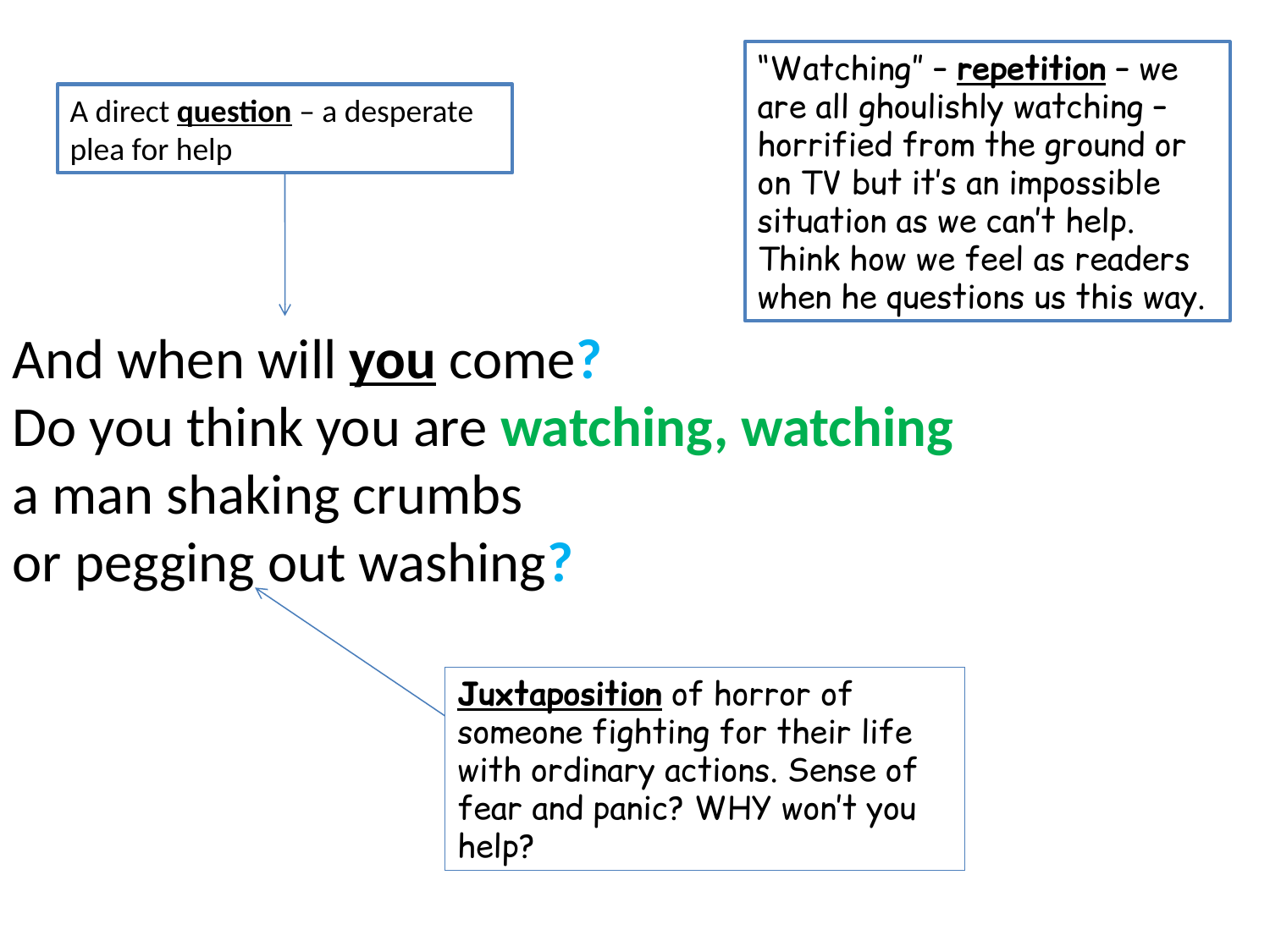

“Watching” – repetition – we are all ghoulishly watching – horrified from the ground or on TV but it’s an impossible situation as we can’t help. Think how we feel as readers when he questions us this way.
A direct question – a desperate plea for help
And when will you come?
Do you think you are watching, watching
a man shaking crumbs
or pegging out washing?
Juxtaposition of horror of someone fighting for their life with ordinary actions. Sense of fear and panic? WHY won’t you help?